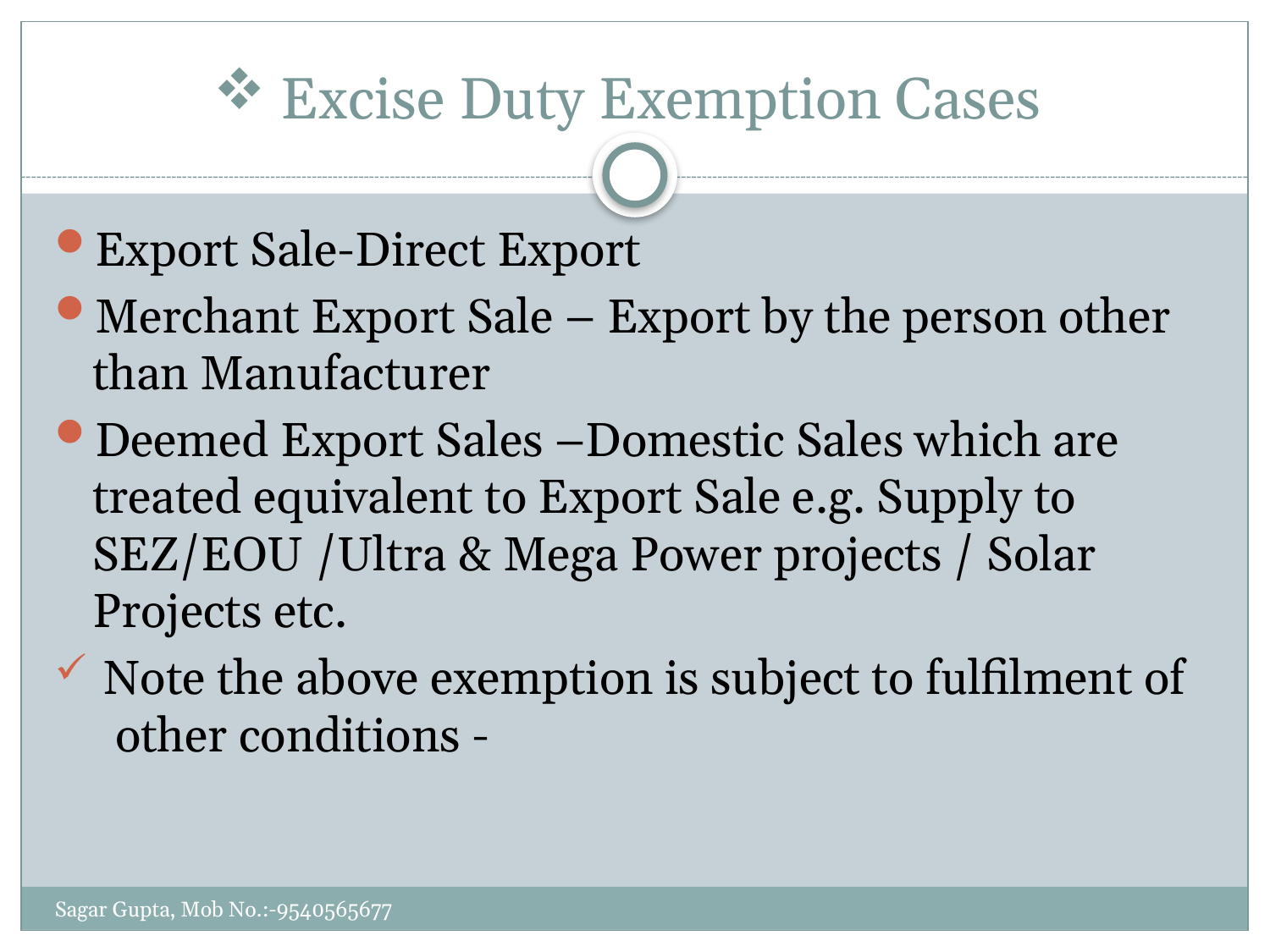

# Excise Duty Exemption Cases
Export Sale-Direct Export
Merchant Export Sale – Export by the person other than Manufacturer
Deemed Export Sales –Domestic Sales which are treated equivalent to Export Sale e.g. Supply to SEZ/EOU /Ultra & Mega Power projects / Solar Projects etc.
 Note the above exemption is subject to fulfilment of     other conditions -
Sagar Gupta, Mob No.:-9540565677